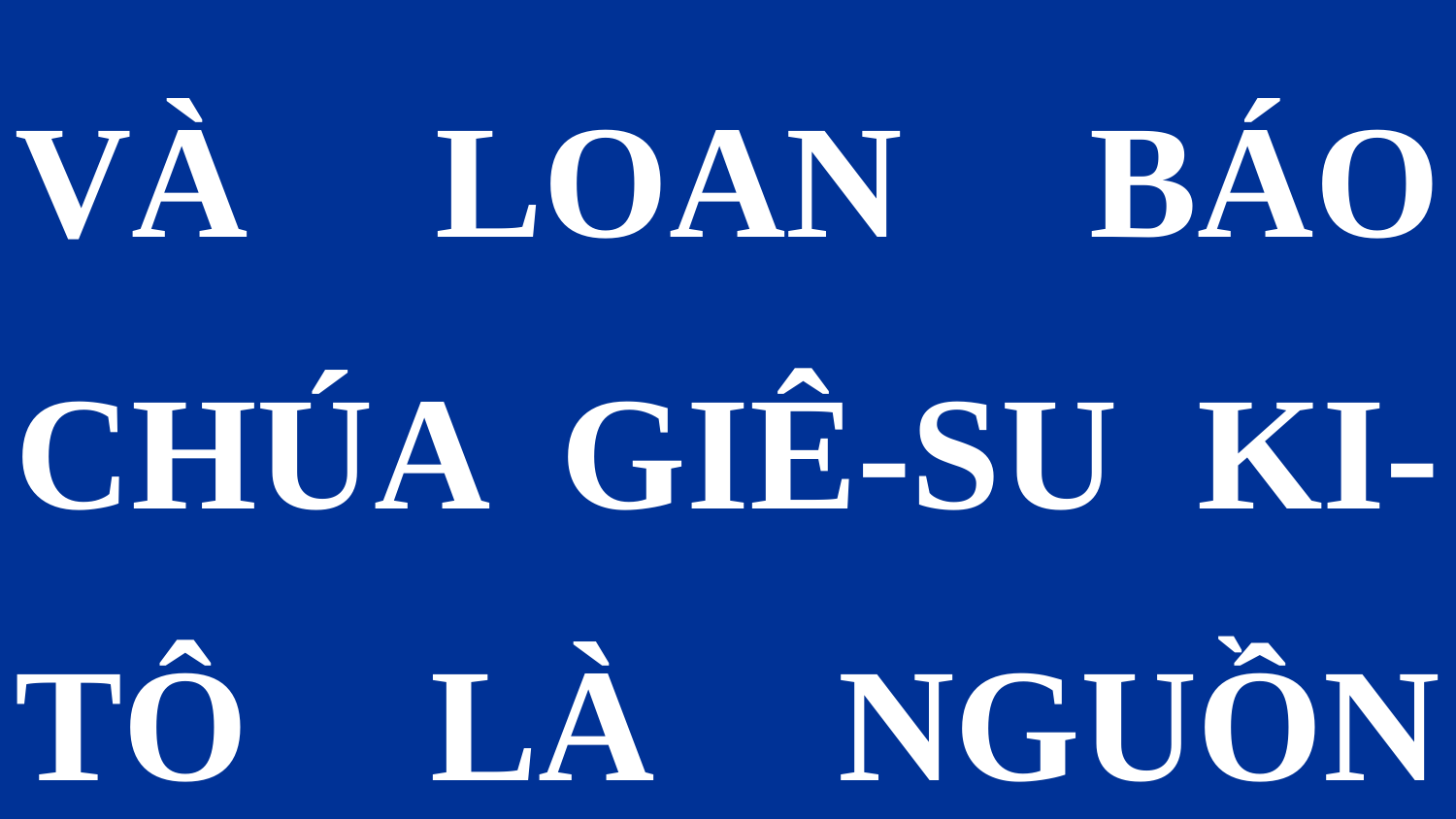

VÀ LOAN BÁO CHÚA GIÊ-SU KI-TÔ LÀ NGUỒN SỐNG MỚI,